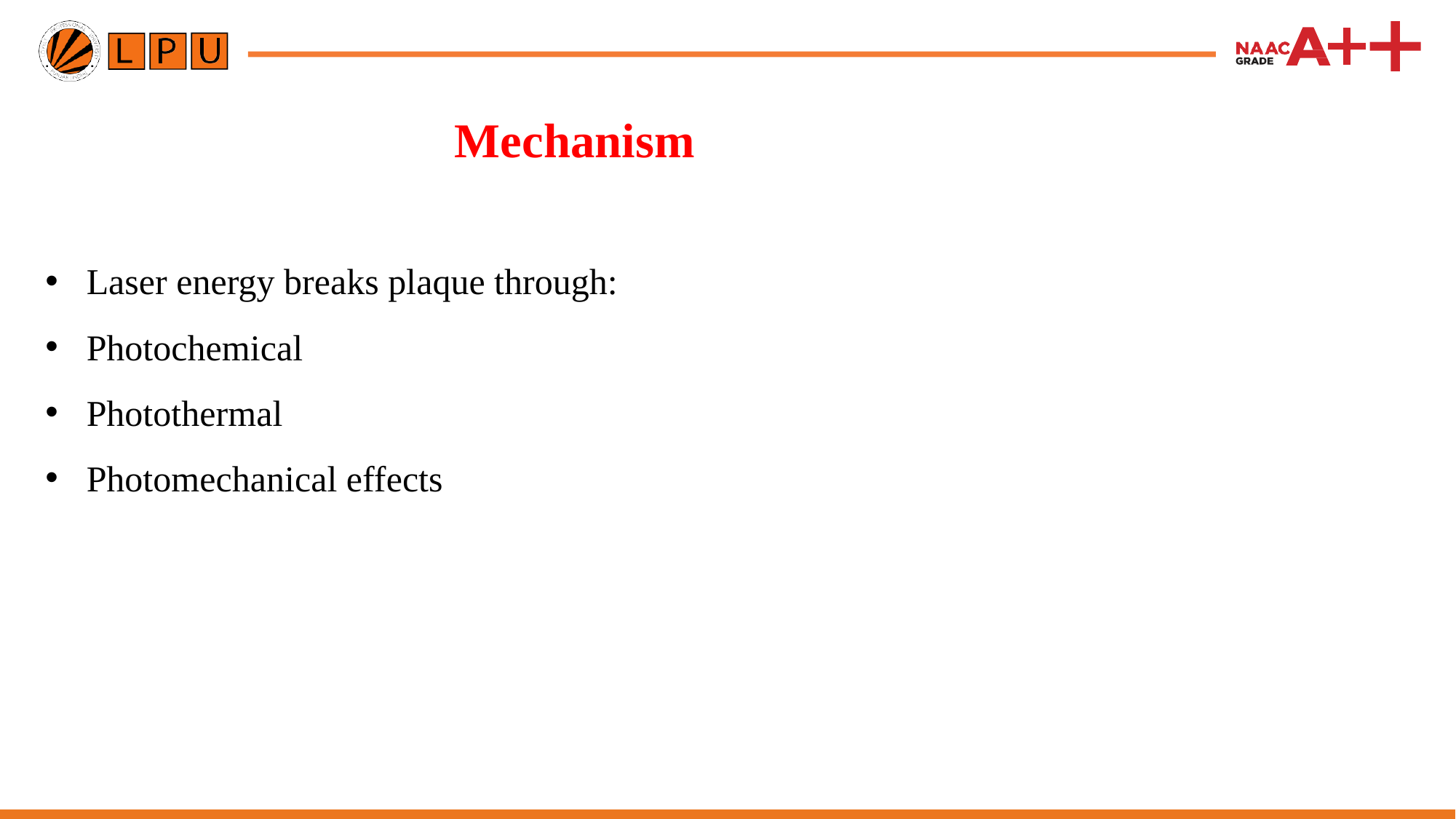

# Mechanism
Laser energy breaks plaque through:
Photochemical
Photothermal
Photomechanical effects